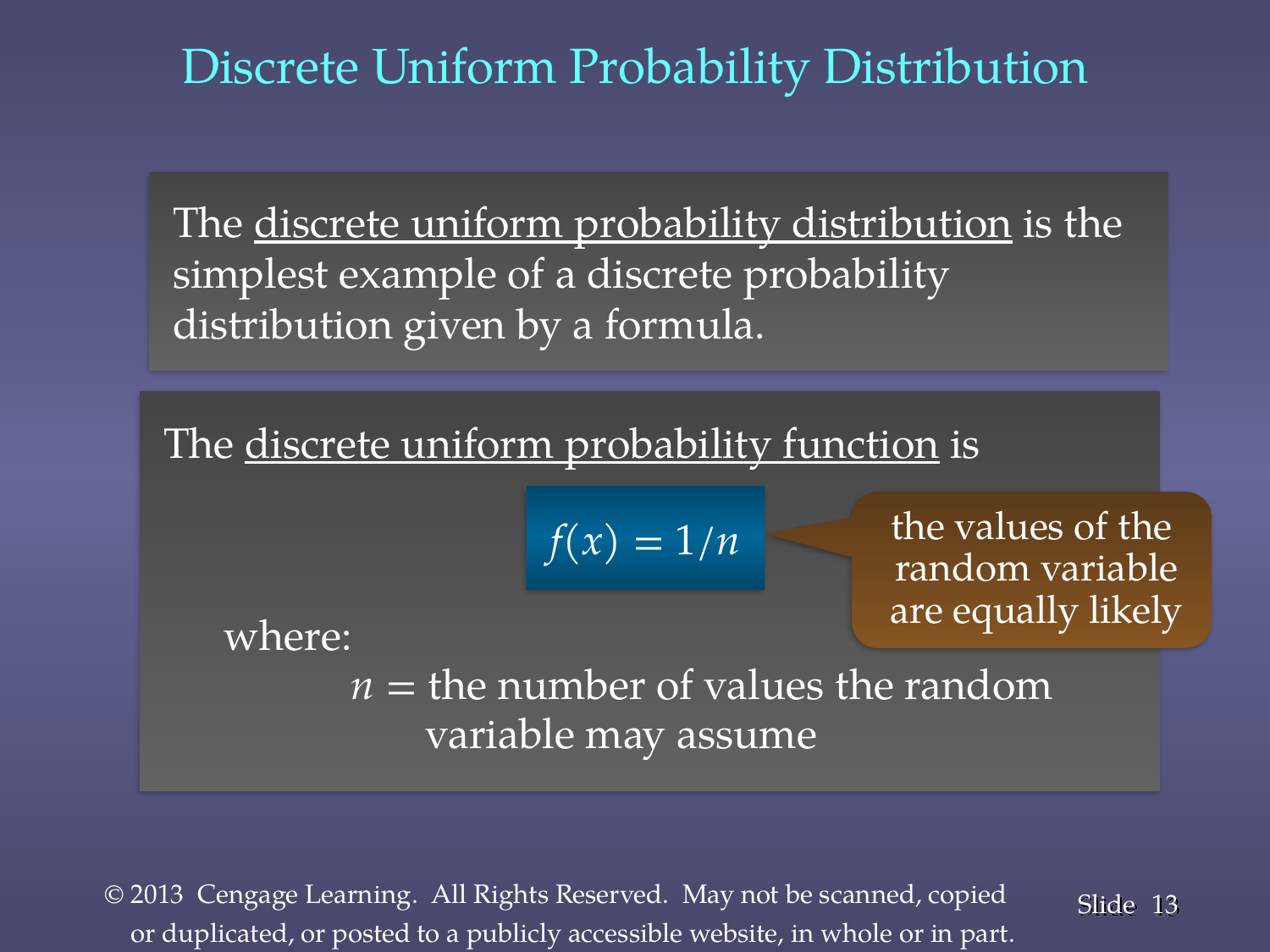

Discrete Uniform Probability Distribution
 The discrete uniform probability distribution is the
 simplest example of a discrete probability
 distribution given by a formula.
 The discrete uniform probability function is

f(x) = 1/n
the values of the
 random variable
 are equally likely
where:
	n = the number of values the random
	       variable may assume